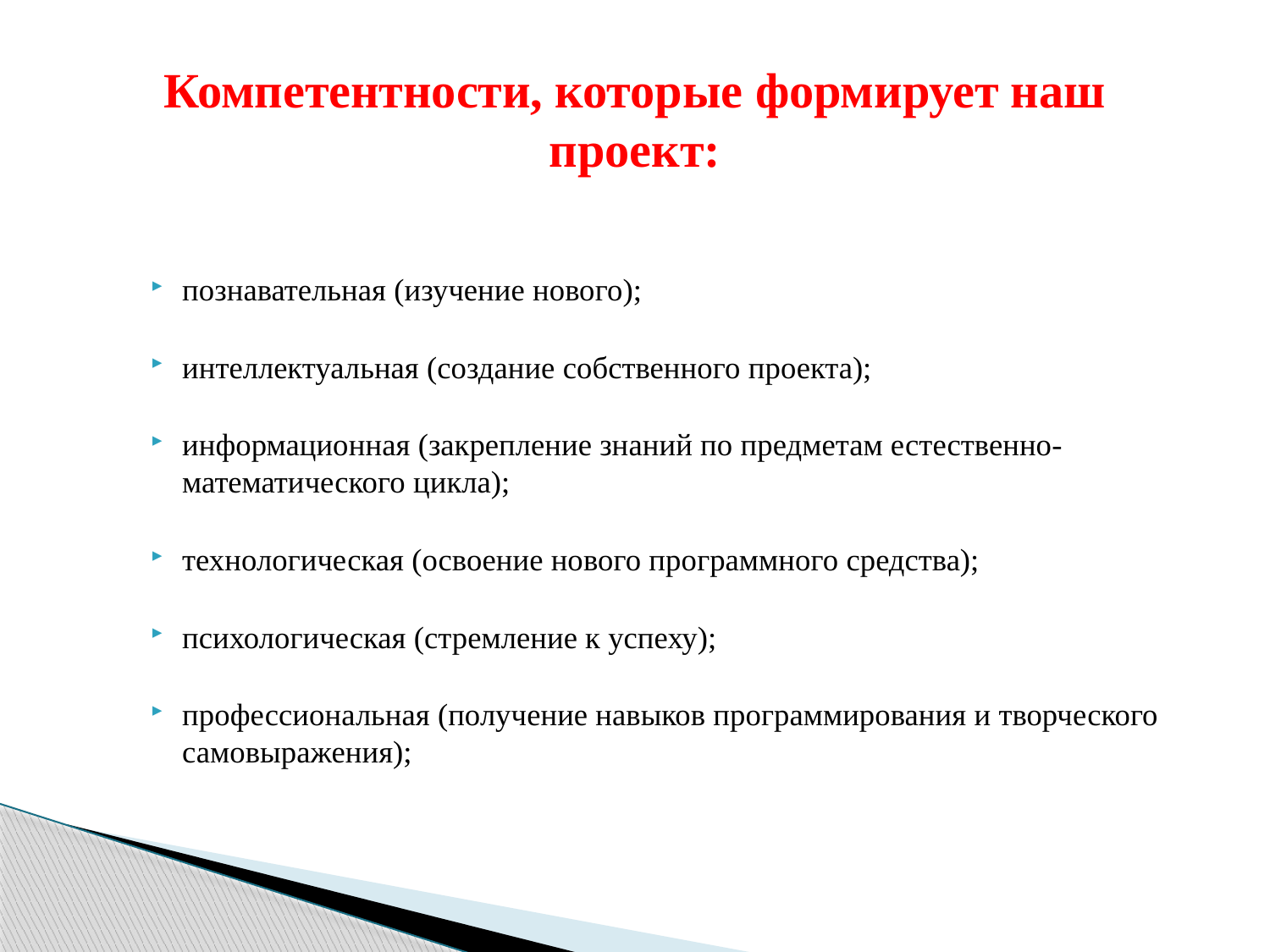

# Компетентности, которые формирует наш проект:

познавательная (изучение нового);

интеллектуальная (создание собственного проекта);

информационная (закрепление знаний по предметам естественно-математического цикла);

технологическая (освоение нового программного средства);

психологическая (стремление к успеху);

профессиональная (получение навыков программирования и творческого самовыражения);